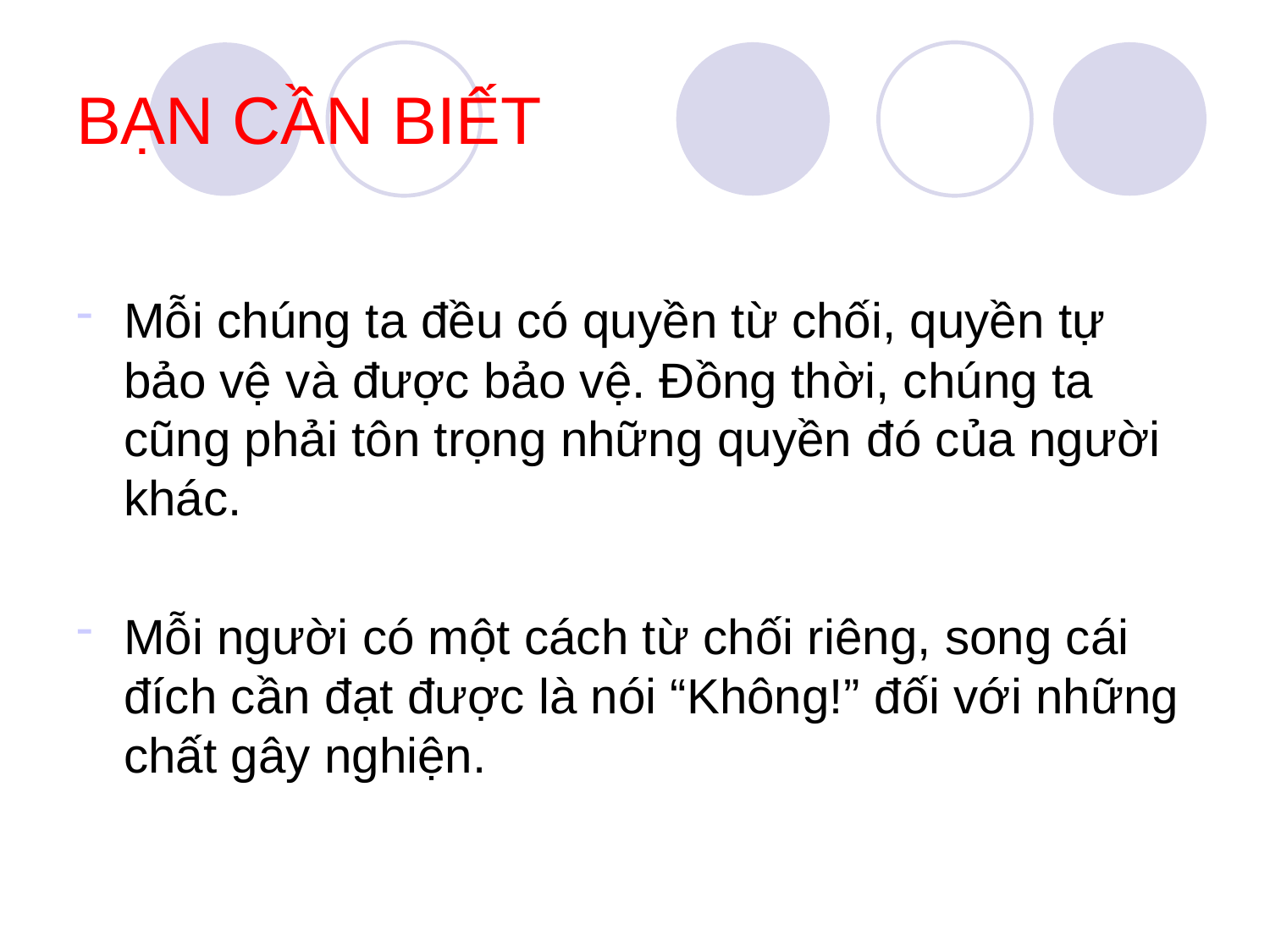

# BẠN CẦN BIẾT

Mỗi chúng ta đều có quyền từ chối, quyền tự bảo vệ và được bảo vệ. Đồng thời, chúng ta cũng phải tôn trọng những quyền đó của người khác.

Mỗi người có một cách từ chối riêng, song cái đích cần đạt được là nói “Không!” đối với những chất gây nghiện.